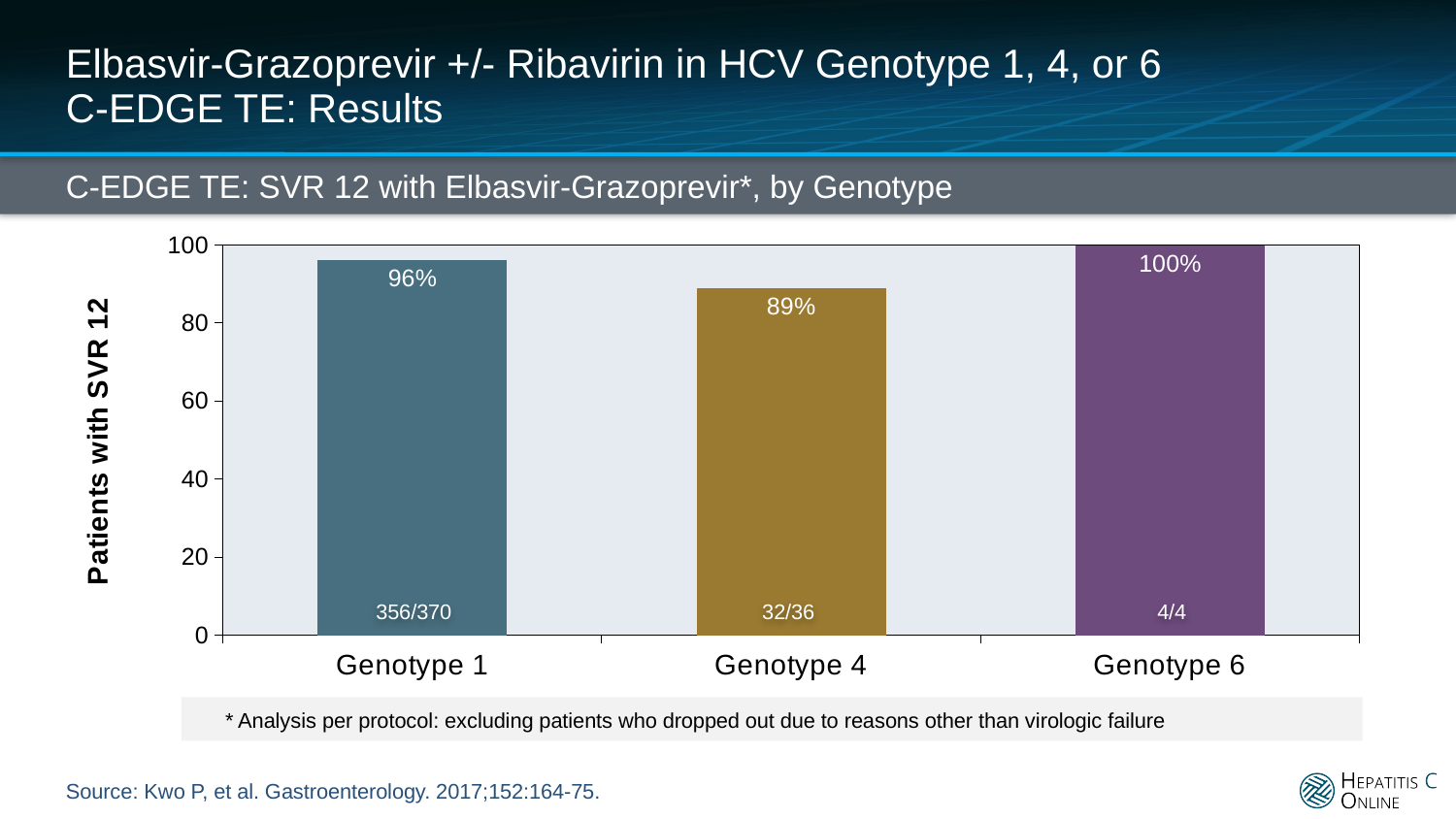

# Elbasvir-Grazoprevir +/- Ribavirin in HCV Genotype 1, 4, or 6 C-EDGE TE: Results

C-EDGE TE: SVR 12 with Elbasvir-Grazoprevir*, by Genotype

### Chart

| Category |  |
|---|---|
| Genotype 1 | 96.2 |
| Genotype 4 | 88.9 |
| Genotype 6 | 100.0 |
356/370
32/36
4/4
* Analysis per protocol: excluding patients who dropped out due to reasons other than virologic failure
Source: Kwo P, et al. Gastroenterology. 2017;152:164-75.